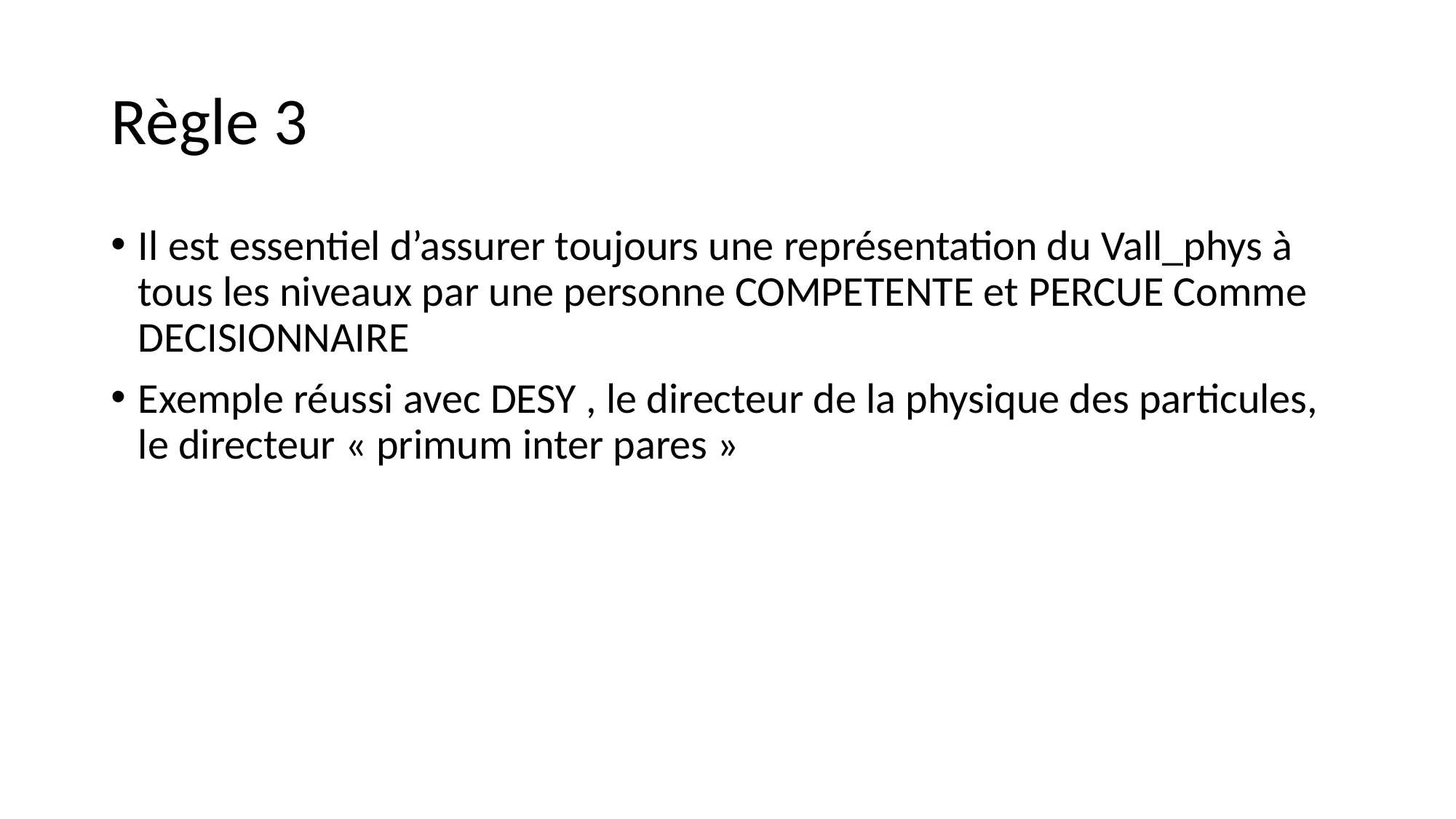

# Règle 3
Il est essentiel d’assurer toujours une représentation du Vall_phys à tous les niveaux par une personne COMPETENTE et PERCUE Comme DECISIONNAIRE
Exemple réussi avec DESY , le directeur de la physique des particules, le directeur « primum inter pares »